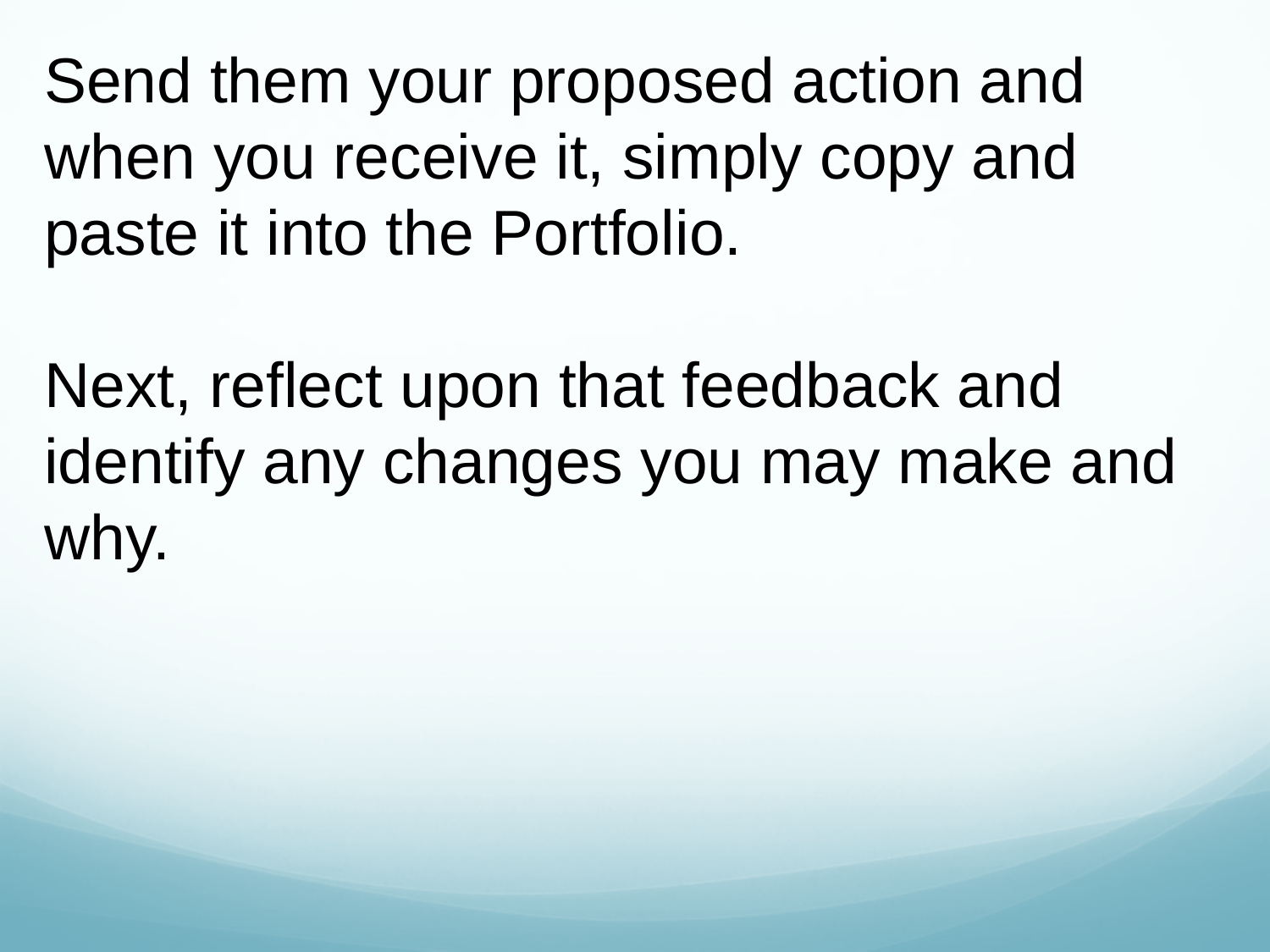

Send them your proposed action and when you receive it, simply copy and paste it into the Portfolio.

Next, reflect upon that feedback and identify any changes you may make and why.